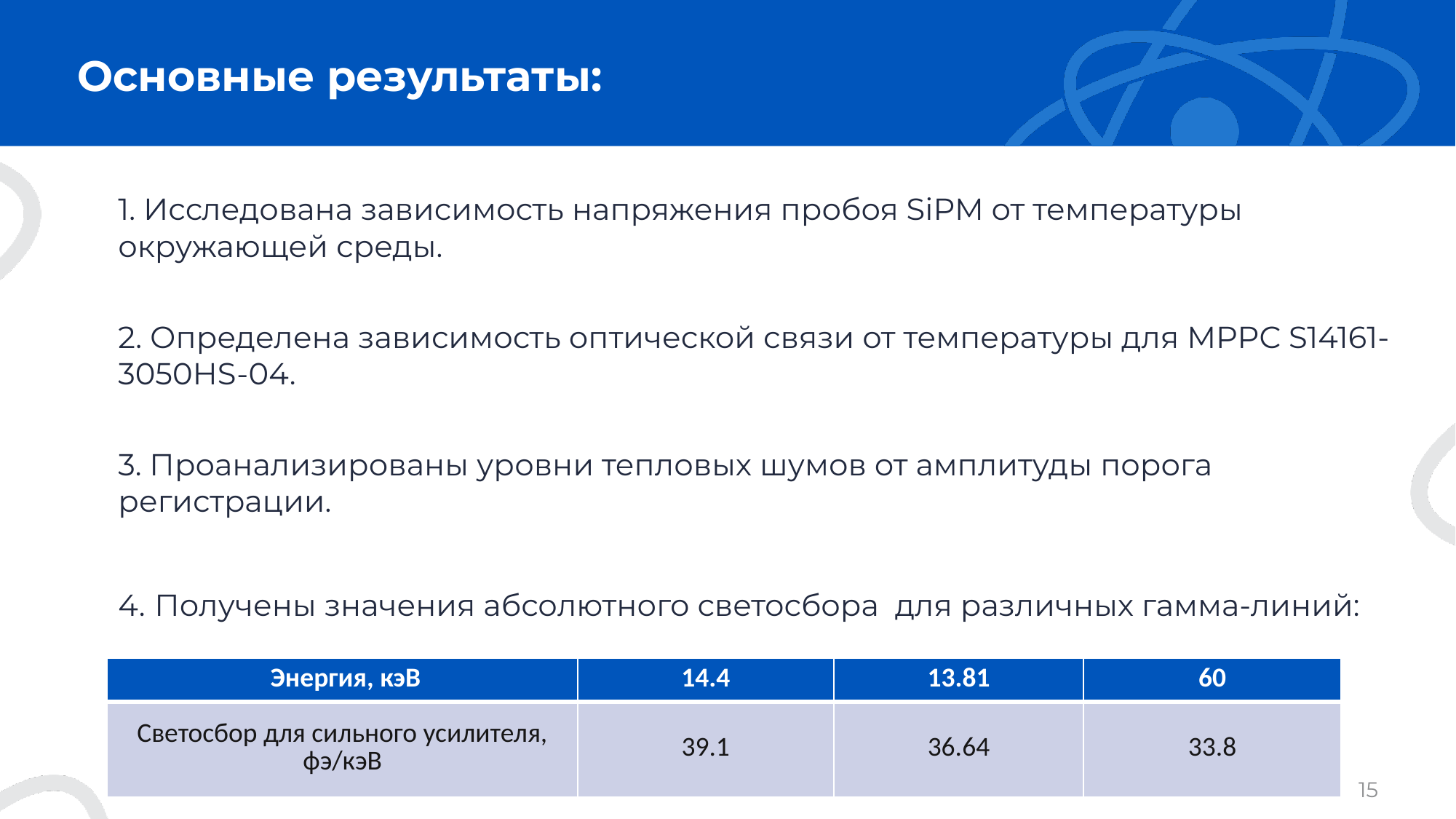

# Основные результаты:
1. Исследована зависимость напряжения пробоя SiPM от температуры окружающей среды.

2. Определена зависимость оптической связи от температуры для MPPC S14161-3050HS-04.

3. Проанализированы уровни тепловых шумов от амплитуды порога регистрации.

4. Получены значения абсолютного светосбора  для различных гамма-линий:

| Энергия, кэВ | 14.4 | 13.81 | 60 |
| --- | --- | --- | --- |
| Светосбор для сильного усилителя, фэ/кэВ | 39.1 | 36.64 | 33.8 |